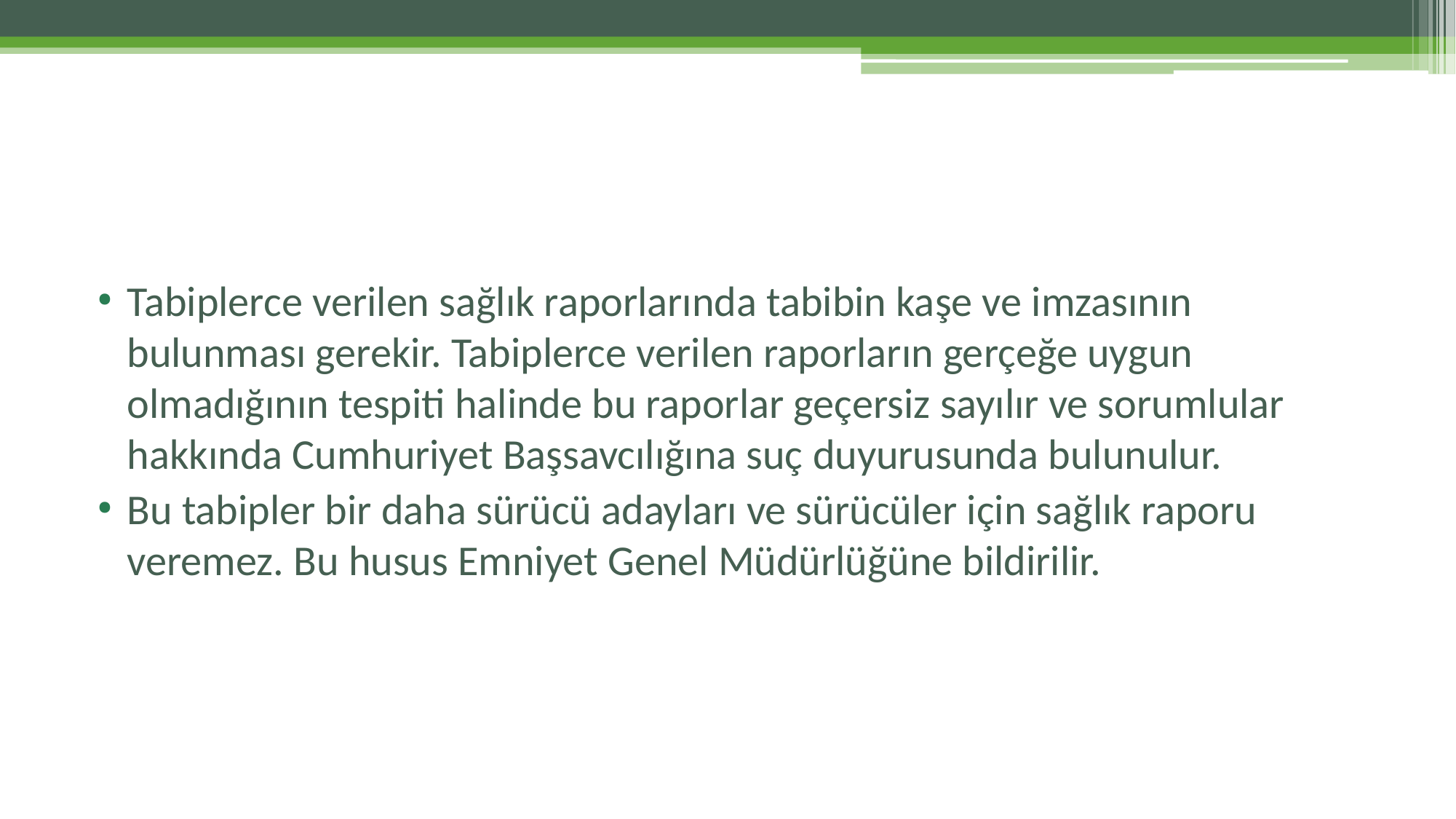

#
Tabiplerce verilen sağlık raporlarında tabibin kaşe ve imzasının bulunması gerekir. Tabiplerce verilen raporların gerçeğe uygun olmadığının tespiti halinde bu raporlar geçersiz sayılır ve sorumlular hakkında Cumhuriyet Başsavcılığına suç duyurusunda bulunulur.
Bu tabipler bir daha sürücü adayları ve sürücüler için sağlık raporu veremez. Bu husus Emniyet Genel Müdürlüğüne bildirilir.